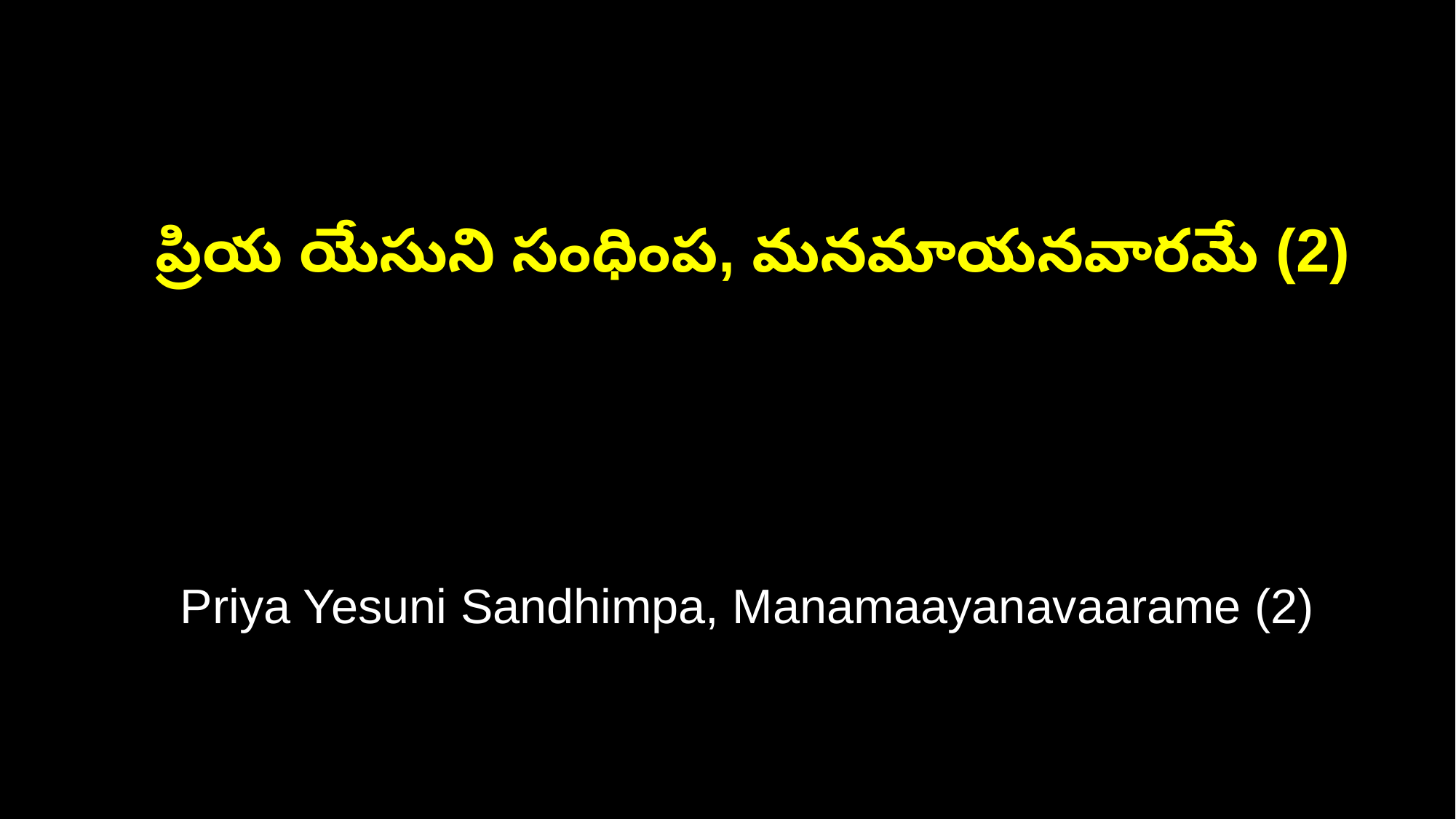

ప్రియ యేసుని సంధింప, మనమాయనవారమే (2)
   Priya Yesuni Sandhimpa, Manamaayanavaarame (2)